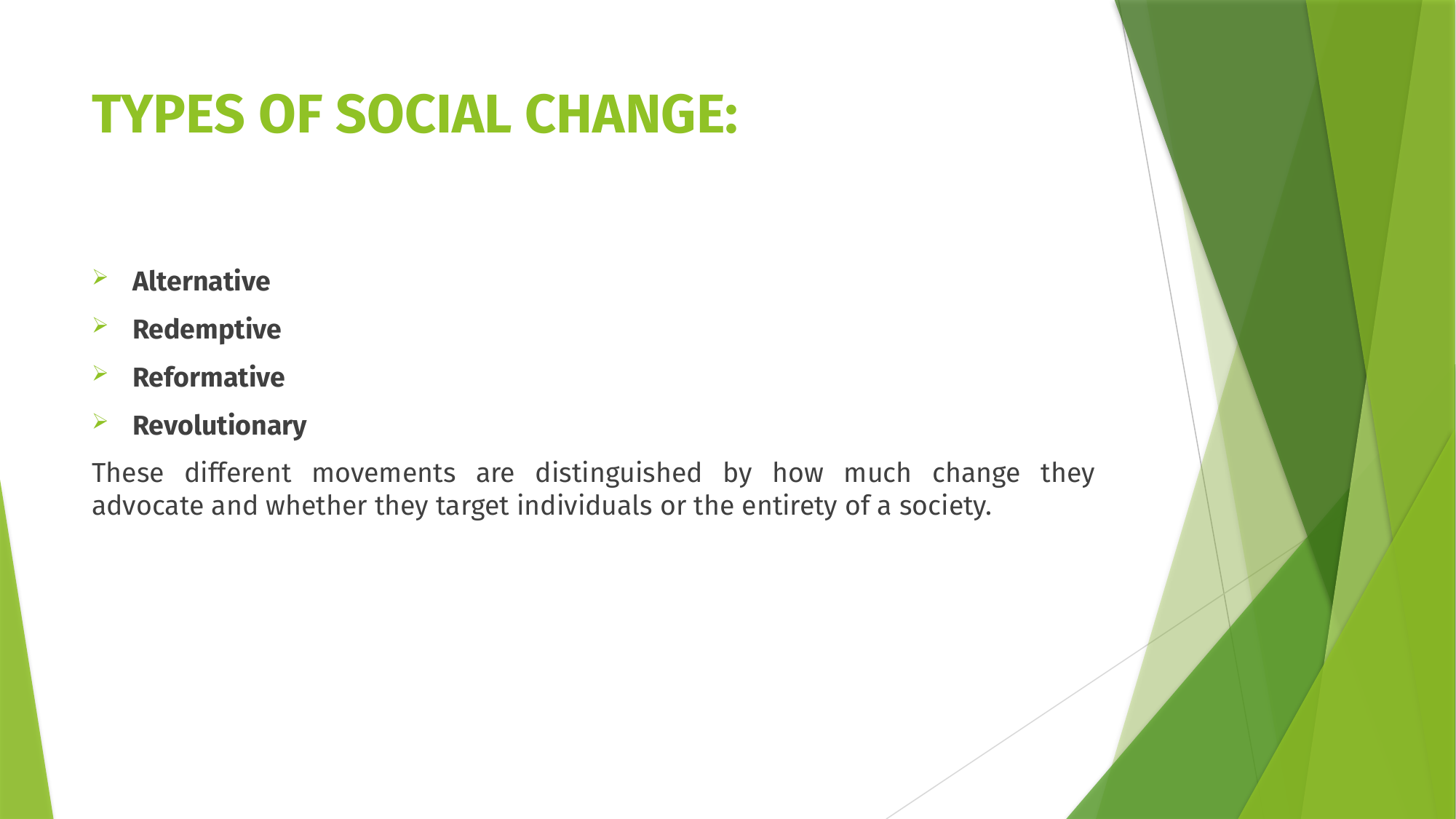

# TYPES OF SOCIAL CHANGE:
Alternative
Redemptive
Reformative
Revolutionary
These different movements are distinguished by how much change they advocate and whether they target individuals or the entirety of a society.